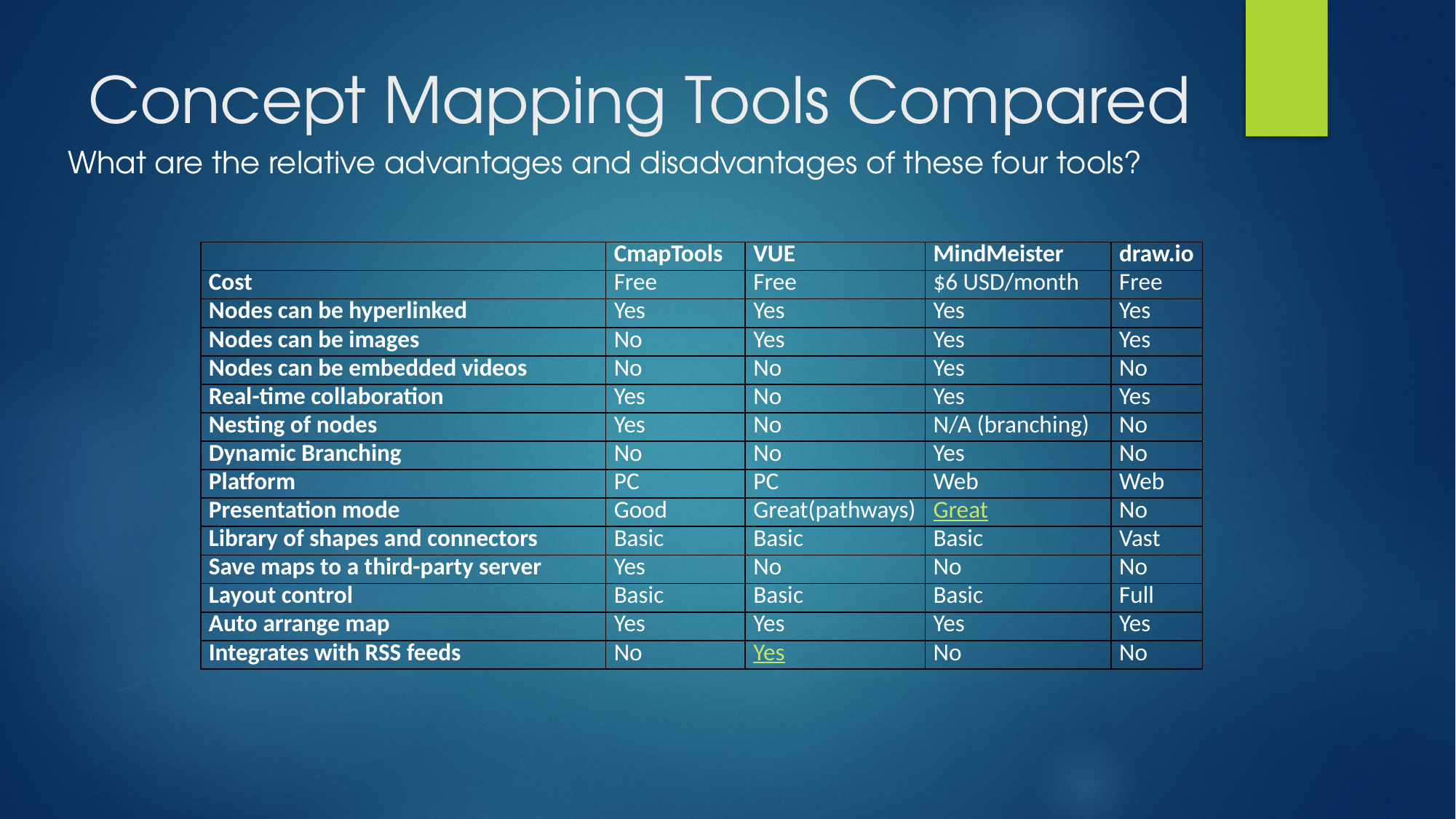

# Concept Mapping Tools Compared
What are the relative advantages and disadvantages of these four tools?

|  | CmapTools | VUE | MindMeister | draw.io |
| --- | --- | --- | --- | --- |
| Cost | Free | Free | $6 USD/month | Free |
| Nodes can be hyperlinked | Yes | Yes | Yes | Yes |
| Nodes can be images | No | Yes | Yes | Yes |
| Nodes can be embedded videos | No | No | Yes | No |
| Real-time collaboration | Yes | No | Yes | Yes |
| Nesting of nodes | Yes | No | N/A (branching) | No |
| Dynamic Branching | No | No | Yes | No |
| Platform | PC | PC | Web | Web |
| Presentation mode | Good | Great(pathways) | Great | No |
| Library of shapes and connectors | Basic | Basic | Basic | Vast |
| Save maps to a third-party server | Yes | No | No | No |
| Layout control | Basic | Basic | Basic | Full |
| Auto arrange map | Yes | Yes | Yes | Yes |
| Integrates with RSS feeds | No | Yes | No | No |